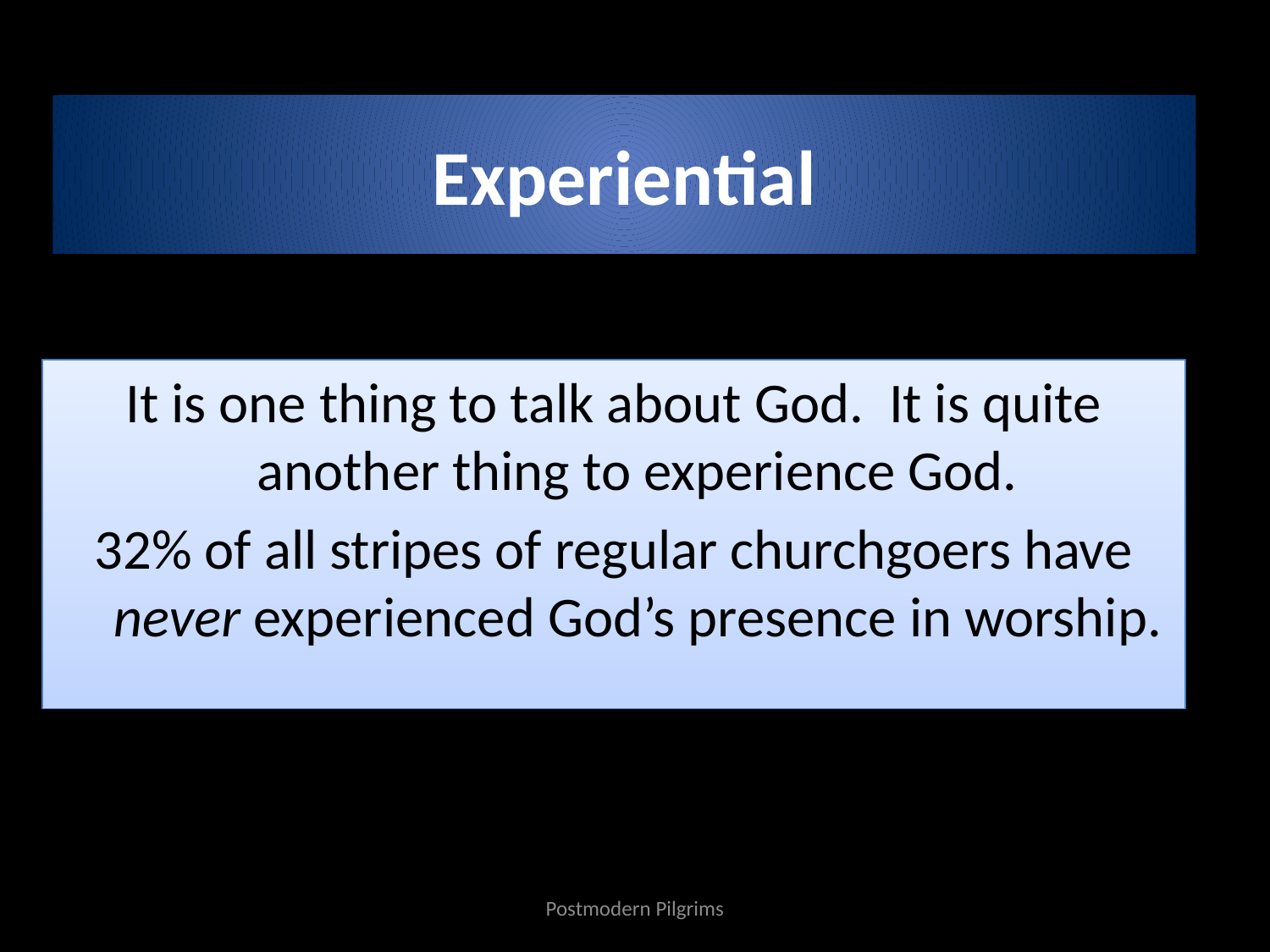

# Experiential
It is one thing to talk about God.  It is quite another thing to experience God.
32% of all stripes of regular churchgoers have never experienced God’s presence in worship.
Postmodern Pilgrims